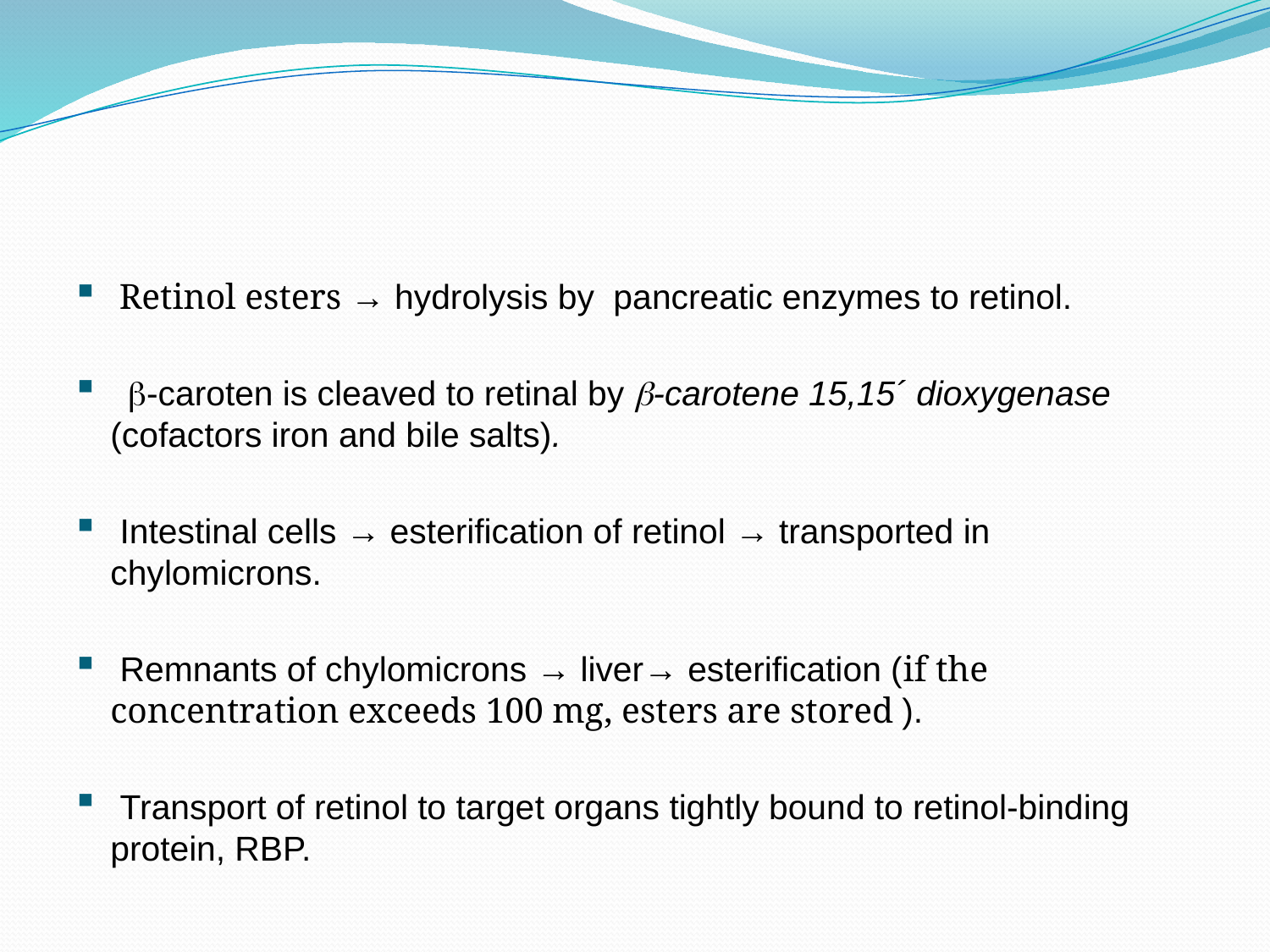

#
 Retinol esters → hydrolysis by  pancreatic enzymes to retinol.

 β-caroten is cleaved to retinal by β-carotene 15,15´ dioxygenase (cofactors iron and bile salts).

 Intestinal cells → esterification of retinol → transported in chylomicrons.

 Remnants of chylomicrons → liver→ esterification (if the concentration exceeds 100 mg, esters are stored ).

 Transport of retinol to target organs tightly bound to retinol-binding protein, RBP.